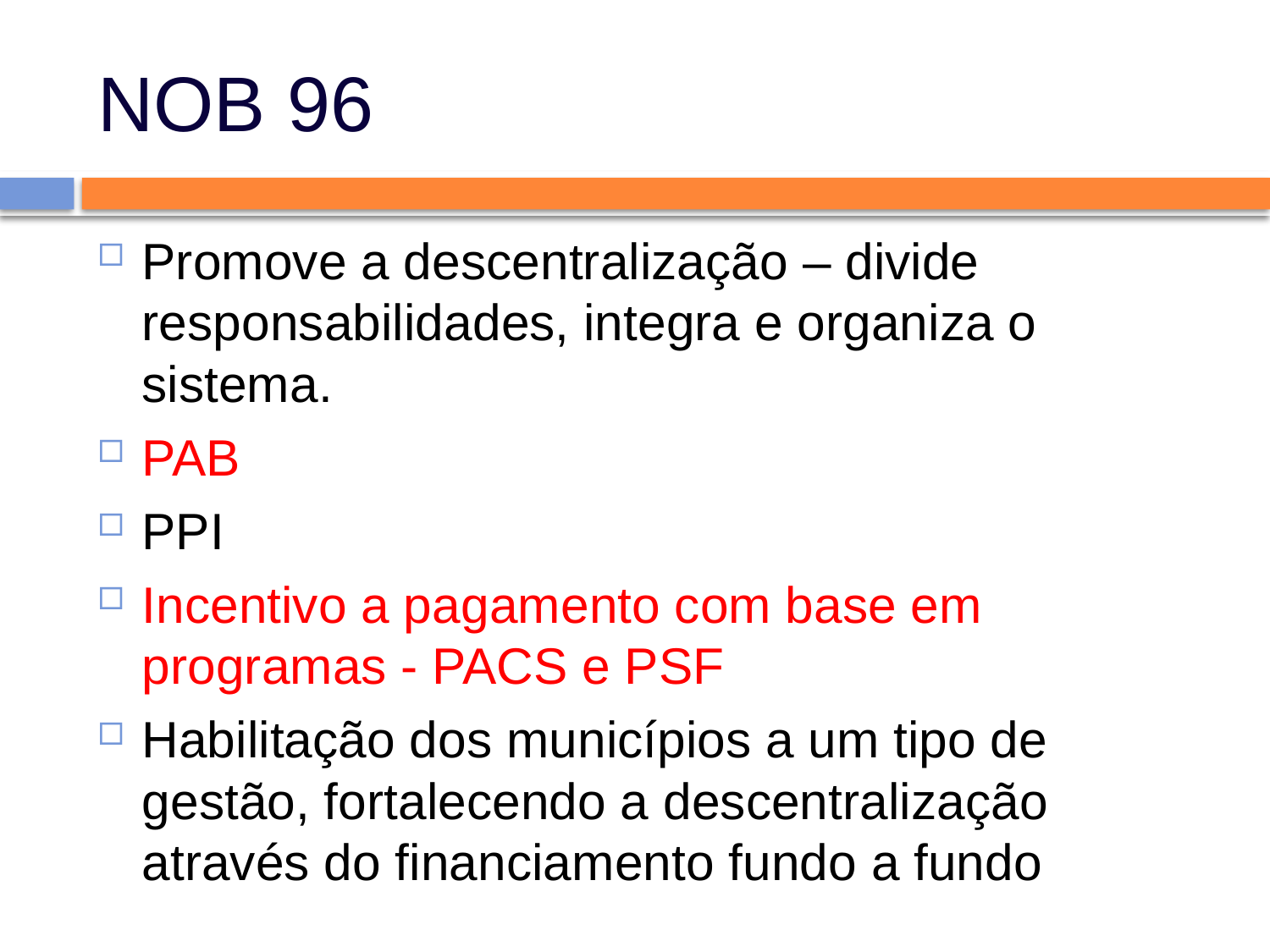

# NOB 96
Promove a descentralização – divide responsabilidades, integra e organiza o sistema.
PAB
PPI
Incentivo a pagamento com base em programas - PACS e PSF
Habilitação dos municípios a um tipo de gestão, fortalecendo a descentralização através do financiamento fundo a fundo